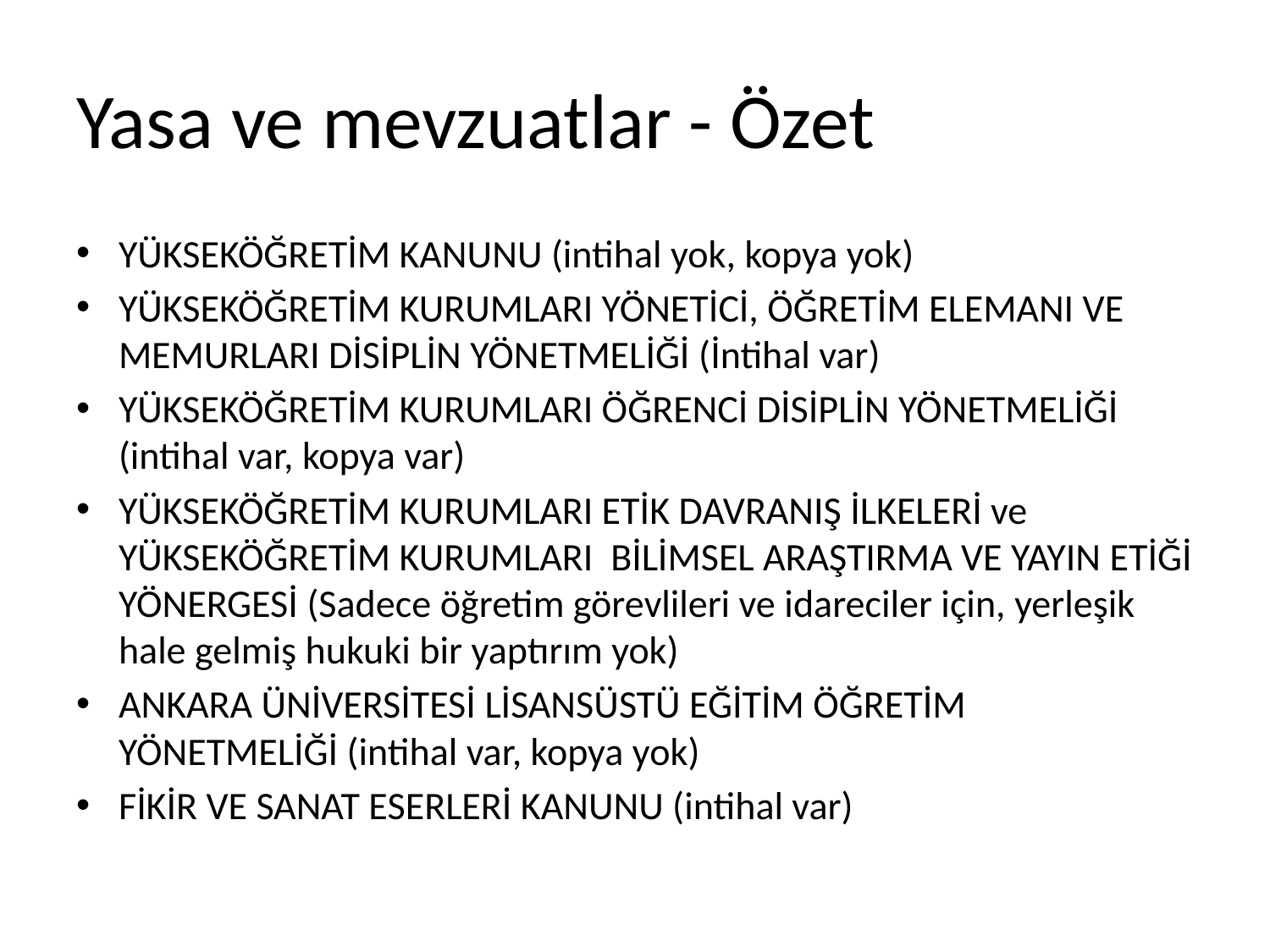

# Yasa ve mevzuatlar - Özet
YÜKSEKÖĞRETİM KANUNU (intihal yok, kopya yok)
YÜKSEKÖĞRETİM KURUMLARI YÖNETİCİ, ÖĞRETİM ELEMANI VE MEMURLARI DİSİPLİN YÖNETMELİĞİ (İntihal var)
YÜKSEKÖĞRETİM KURUMLARI ÖĞRENCİ DİSİPLİN YÖNETMELİĞİ (intihal var, kopya var)
YÜKSEKÖĞRETİM KURUMLARI ETİK DAVRANIŞ İLKELERİ ve YÜKSEKÖĞRETİM KURUMLARI  BİLİMSEL ARAŞTIRMA VE YAYIN ETİĞİ YÖNERGESİ (Sadece öğretim görevlileri ve idareciler için, yerleşik hale gelmiş hukuki bir yaptırım yok)
ANKARA ÜNİVERSİTESİ LİSANSÜSTÜ EĞİTİM ÖĞRETİM YÖNETMELİĞİ (intihal var, kopya yok)
FİKİR VE SANAT ESERLERİ KANUNU (intihal var)